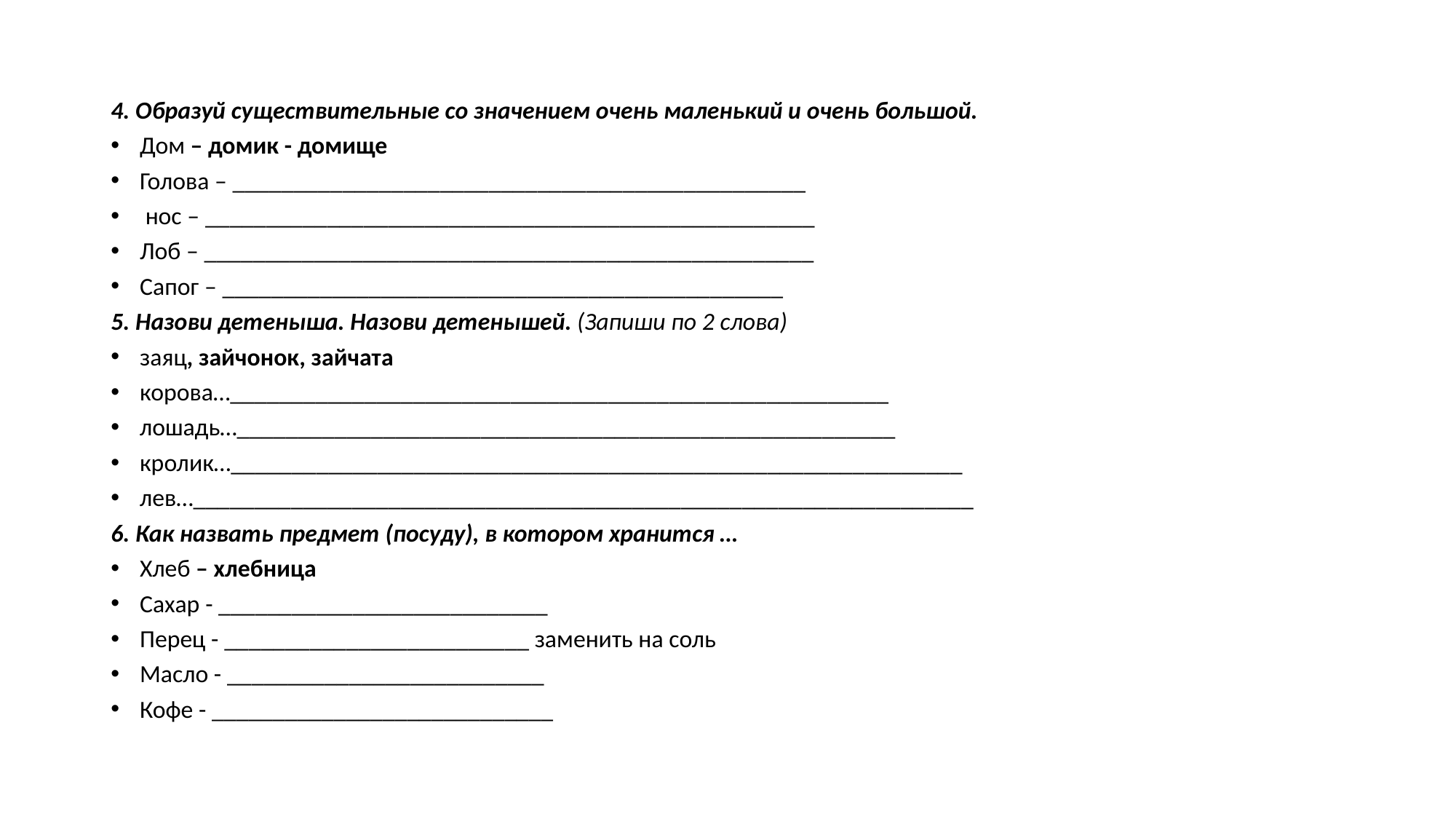

4. Образуй существительные со значением очень маленький и очень большой.
Дом – домик - домище
Голова – _______________________________________________
 нос – __________________________________________________
Лоб – __________________________________________________
Сапог – ______________________________________________
5. Назови детеныша. Назови детенышей. (Запиши по 2 слова)
заяц, зайчонок, зайчата
корова…______________________________________________________
лошадь…______________________________________________________
кролик…____________________________________________________________
лев…________________________________________________________________
6. Как назвать предмет (посуду), в котором хранится …
Хлеб – хлебница
Сахар - ___________________________
Перец - _________________________ заменить на соль
Масло - __________________________
Кофе - ____________________________